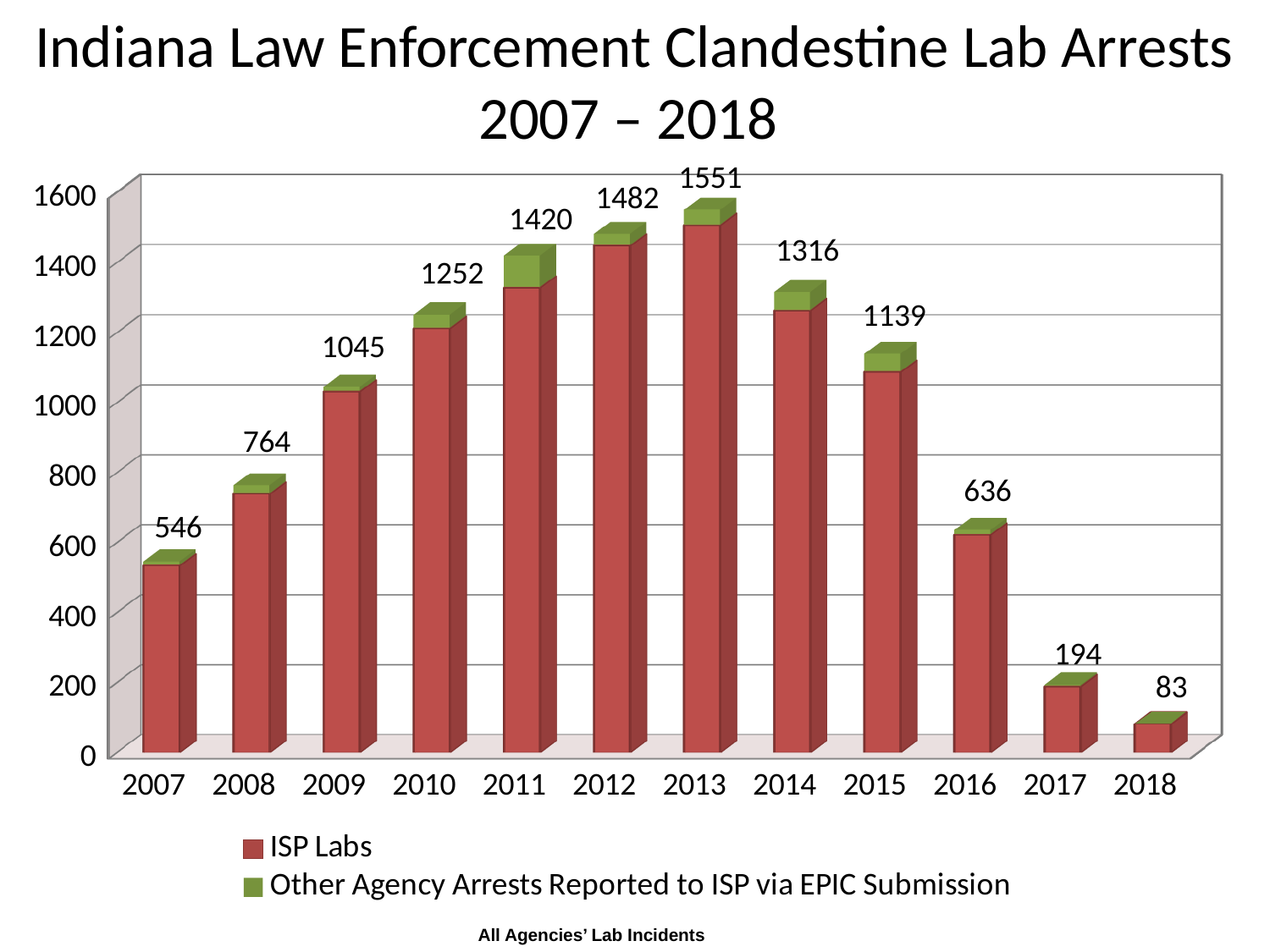

# Indiana Law Enforcement Clandestine Lab Arrests 2007 – 2018

[unsupported chart]

All Agencies’ Lab Incidents